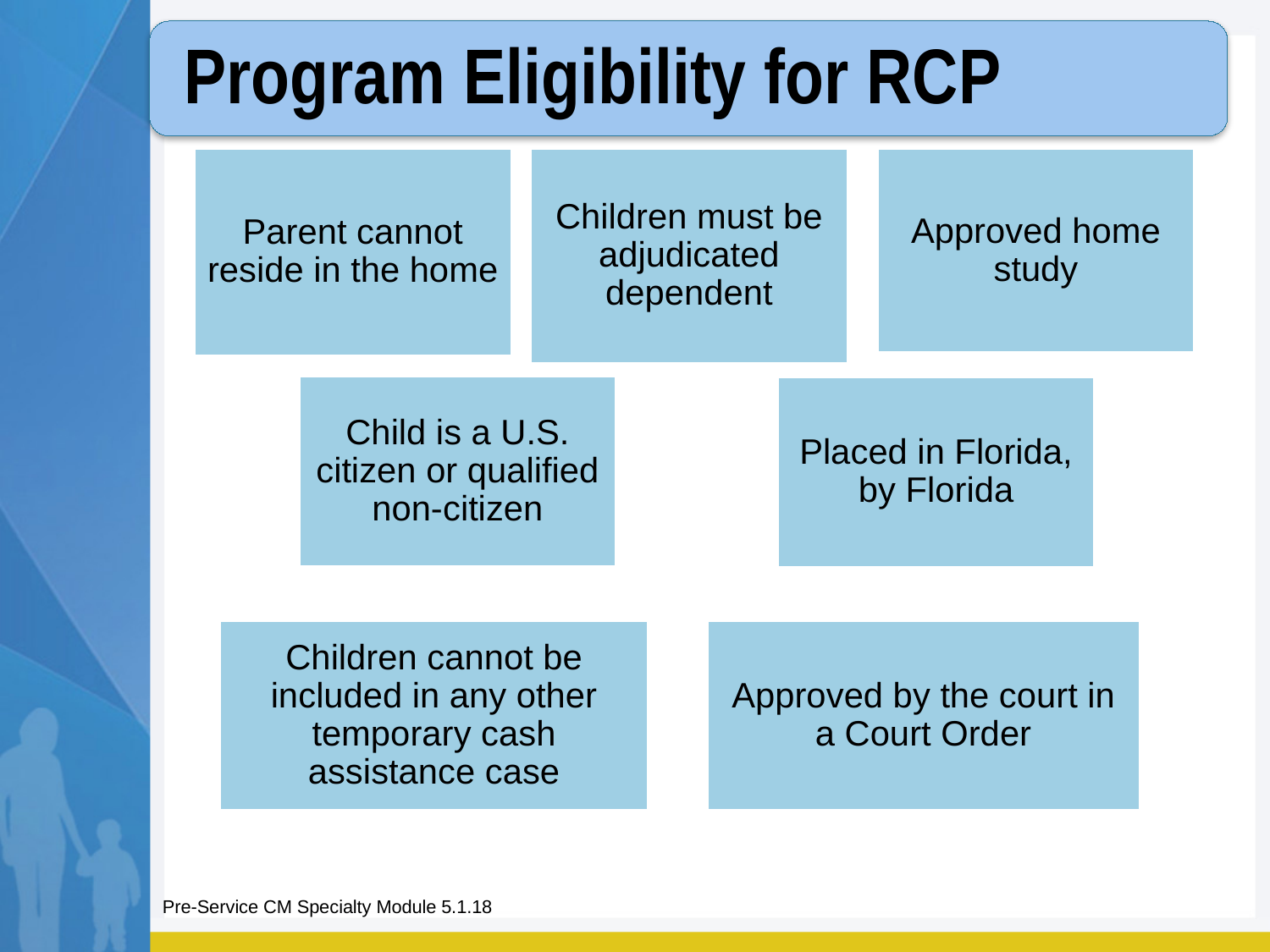

Program Eligibility for RCP
Parent cannot reside in the home
Child is a U.S. citizen or qualified non-citizen
Placed in Florida, by Florida
Approved home study
Children must be adjudicated dependent
Approved by the court in a Court Order
Children cannot be included in any other temporary cash assistance case
Pre-Service CM Specialty Module 5.1.18